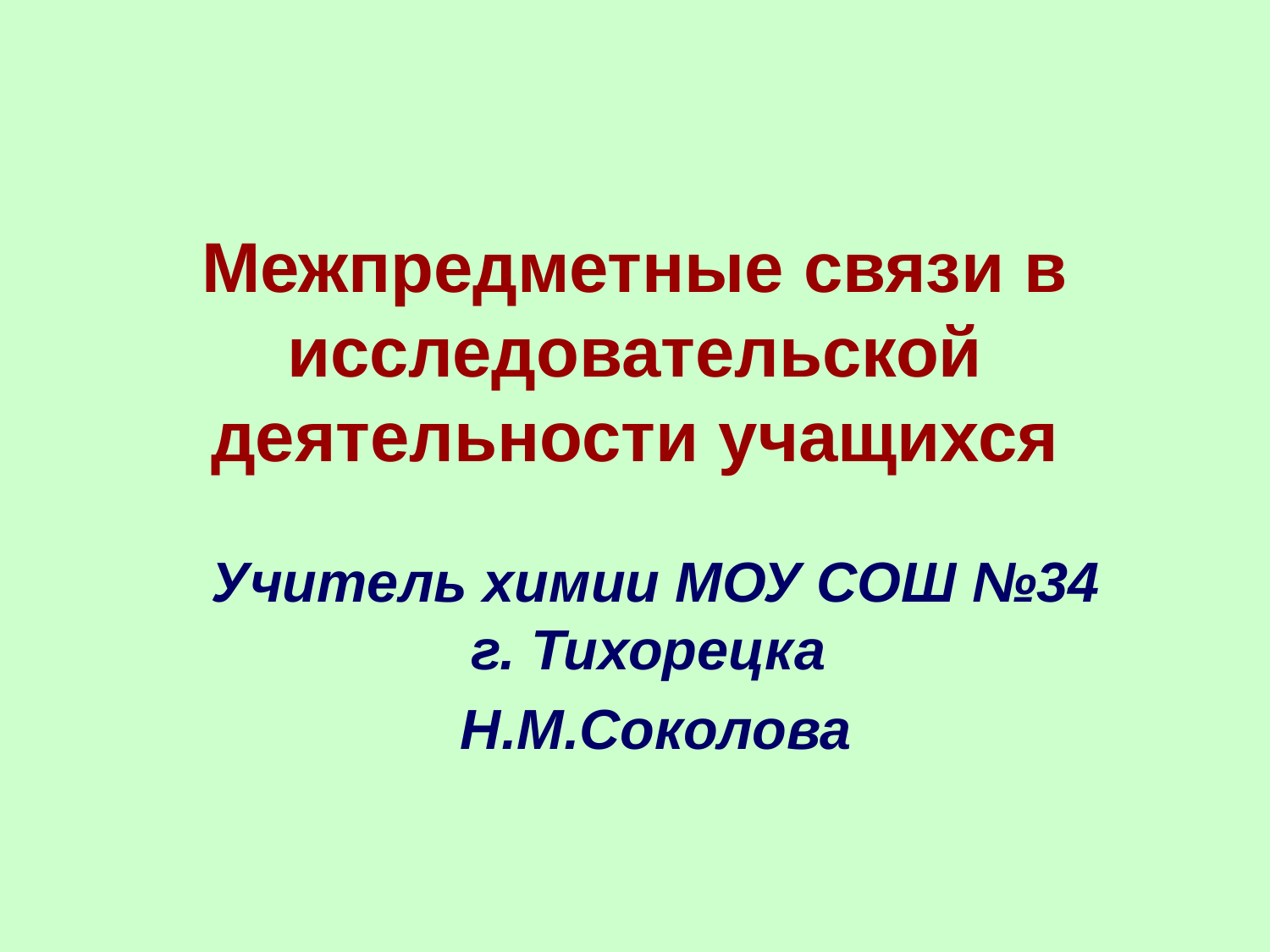

# Межпредметные связи в исследовательской деятельности учащихся
Учитель химии МОУ СОШ №34 г. Тихорецка
Н.М.Соколова